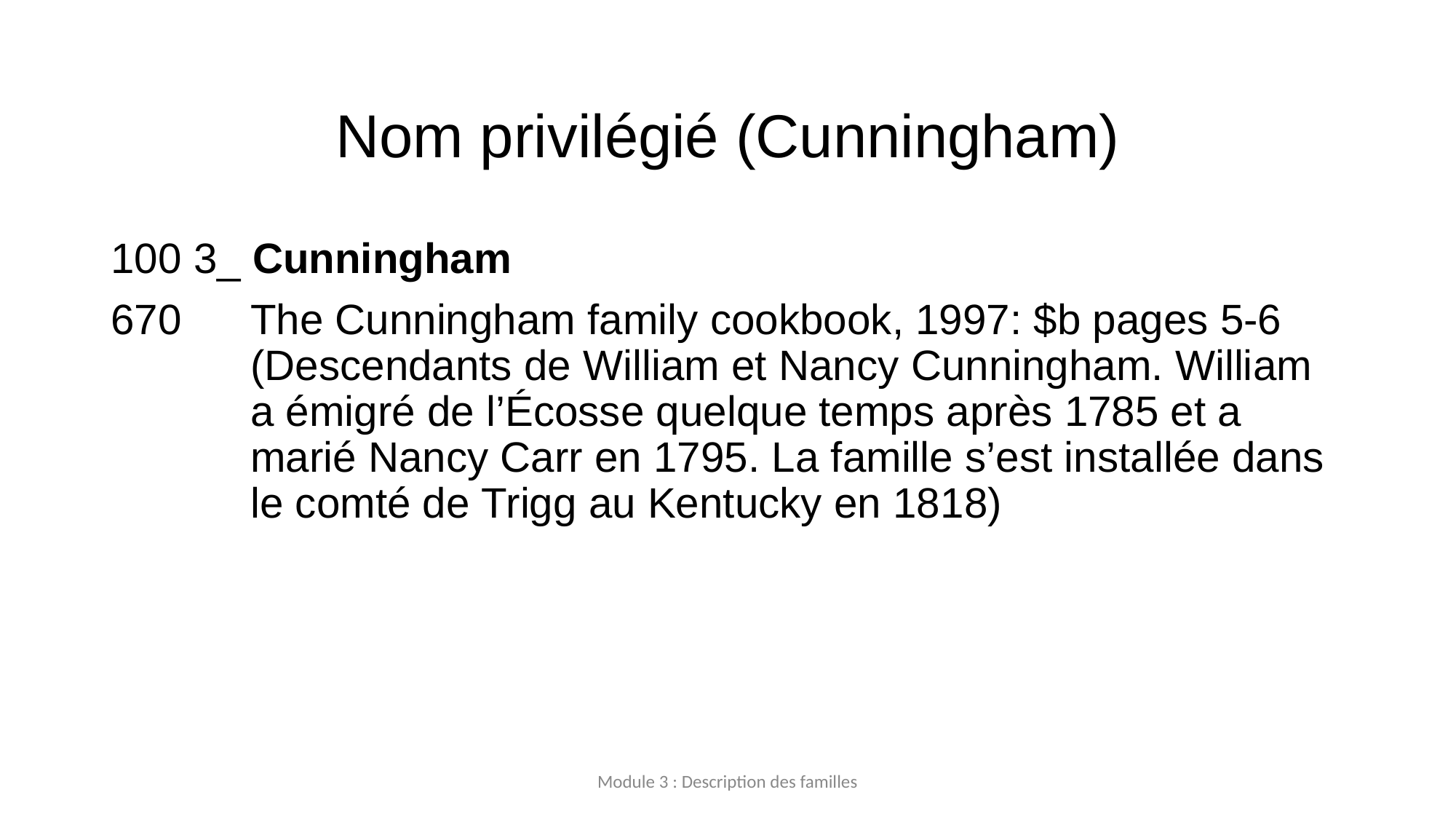

# Nom privilégié (Cunningham)
100 3_ Cunningham
670 	The Cunningham family cookbook, 1997: $b pages 5-6 (Descendants de William et Nancy Cunningham. William a émigré de l’Écosse quelque temps après 1785 et a marié Nancy Carr en 1795. La famille s’est installée dans le comté de Trigg au Kentucky en 1818)

Module 3 : Description des familles